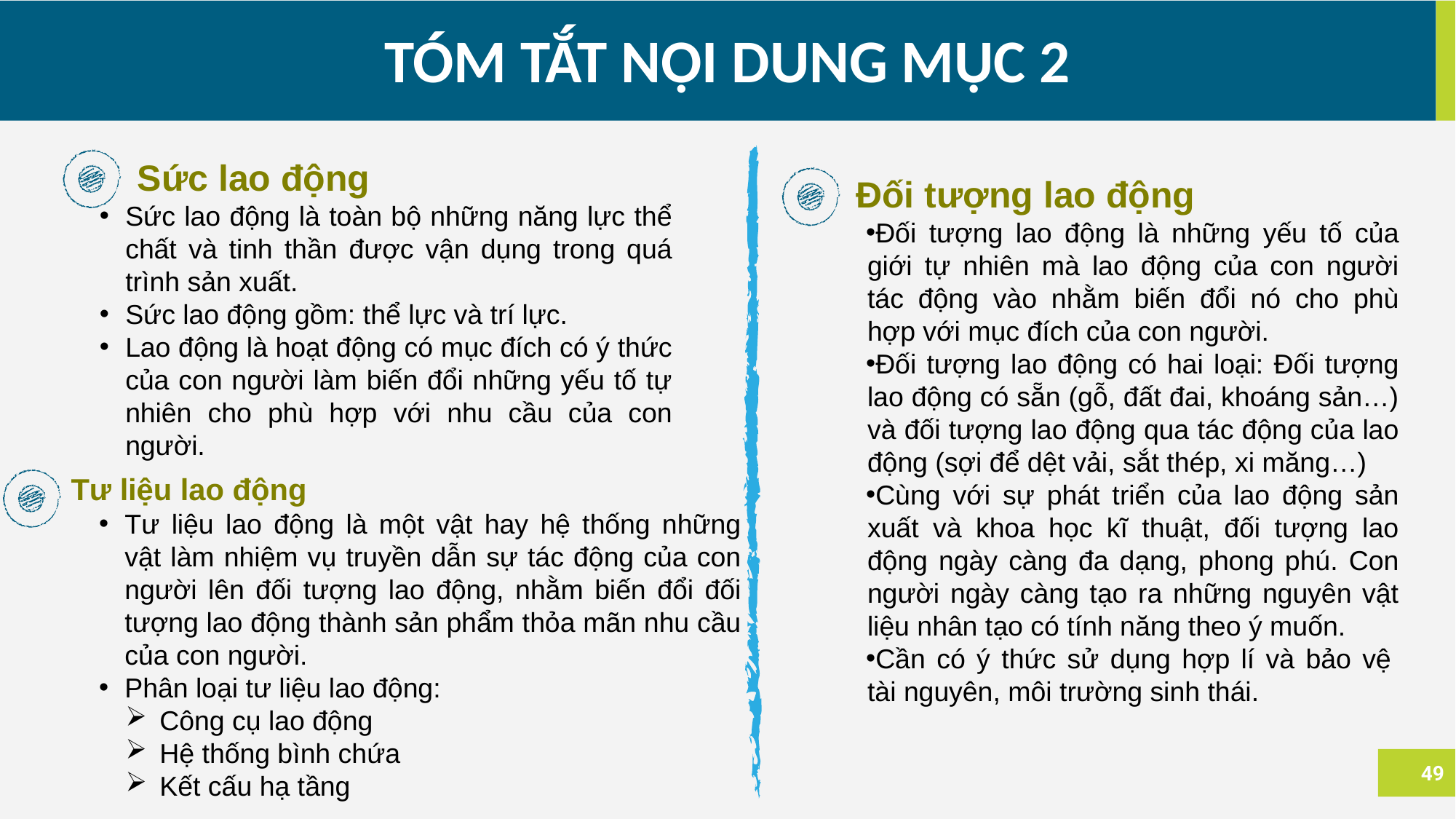

# TÓM TẮT NỘI DUNG MỤC 2

Sức lao động
Sức lao động là toàn bộ những năng lực thể chất và tinh thần được vận dụng trong quá trình sản xuất.
Sức lao động gồm: thể lực và trí lực.
Lao động là hoạt động có mục đích có ý thức của con người làm biến đổi những yếu tố tự nhiên cho phù hợp với nhu cầu của con người.
Đối tượng lao động
Đối tượng lao động là những yếu tố của giới tự nhiên mà lao động của con người tác động vào nhằm biến đổi nó cho phù hợp với mục đích của con người.
Đối tượng lao động có hai loại: Đối tượng lao động có sẵn (gỗ, đất đai, khoáng sản…) và đối tượng lao động qua tác động của lao động (sợi để dệt vải, sắt thép, xi măng…)
Cùng với sự phát triển của lao động sản xuất và khoa học kĩ thuật, đối tượng lao động ngày càng đa dạng, phong phú. Con người ngày càng tạo ra những nguyên vật liệu nhân tạo có tính năng theo ý muốn.
Cần có ý thức sử dụng hợp lí và bảo vệ  tài nguyên, môi trường sinh thái.

Tư liệu lao động
Tư liệu lao động là một vật hay hệ thống những vật làm nhiệm vụ truyền dẫn sự tác động của con người lên đối tượng lao động, nhằm biến đổi đối tượng lao động thành sản phẩm thỏa mãn nhu cầu của con người.
Phân loại tư liệu lao động:
Công cụ lao động
Hệ thống bình chứa
Kết cấu hạ tầng

49